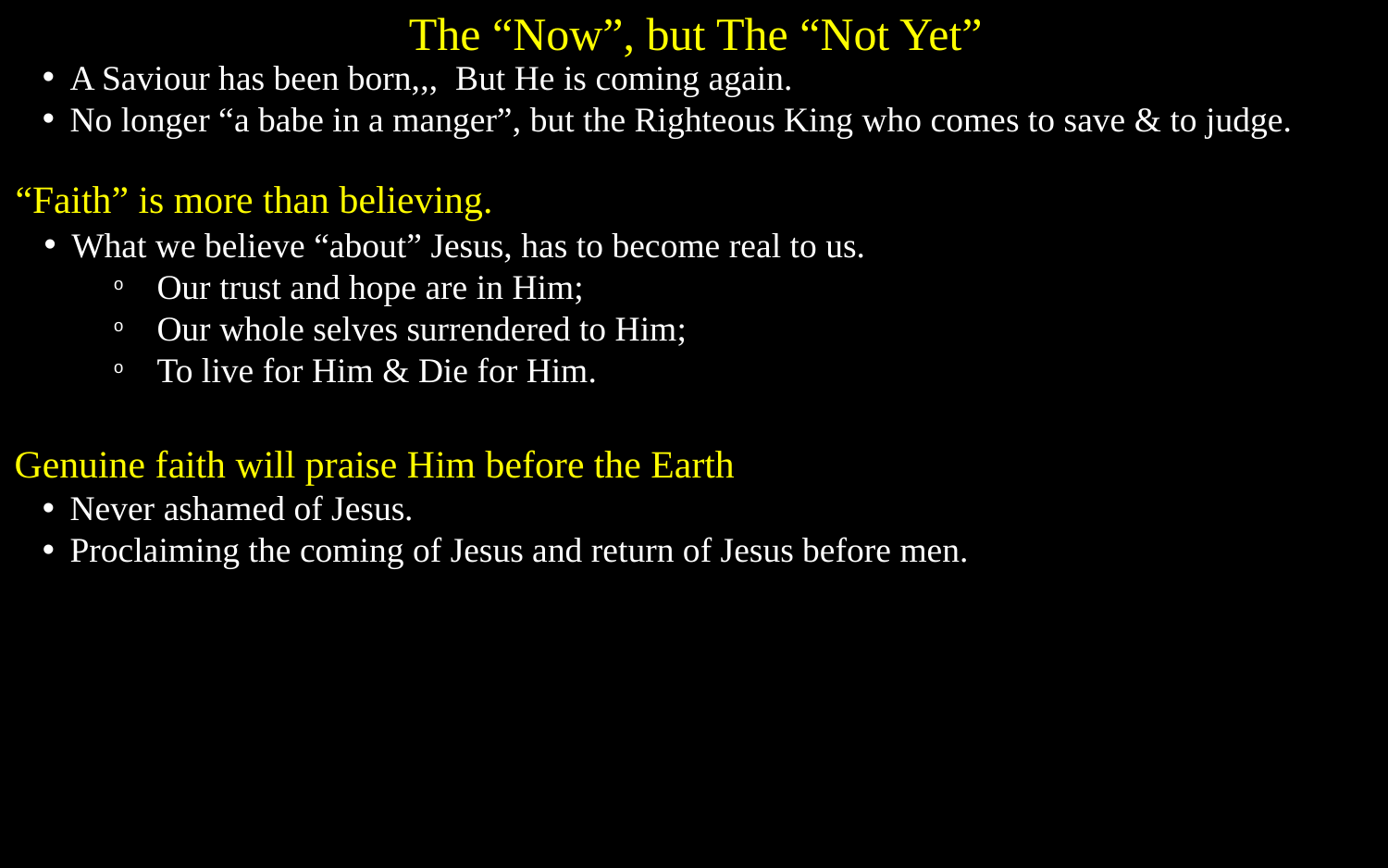

The “Now”, but The “Not Yet”
A Saviour has been born,,,  But He is coming again.
No longer “a babe in a manger”, but the Righteous King who comes to save & to judge.
“Faith” is more than believing.
What we believe “about” Jesus, has to become real to us.
Our trust and hope are in Him;
Our whole selves surrendered to Him;
To live for Him & Die for Him.
Genuine faith will praise Him before the Earth
Never ashamed of Jesus.
Proclaiming the coming of Jesus and return of Jesus before men.